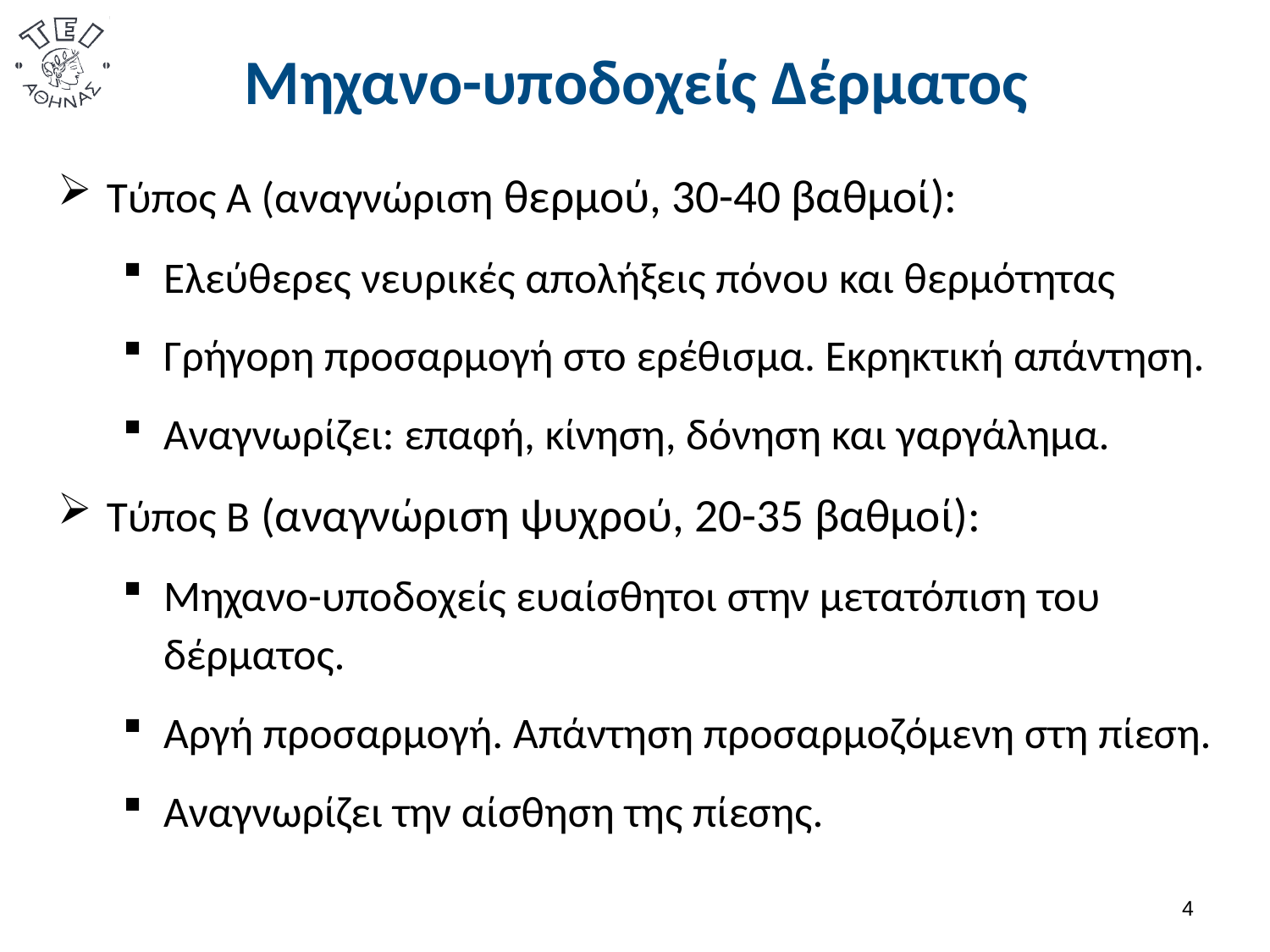

# Μηχανο-υποδοχείς Δέρματος
Τύπος Α (αναγνώριση θερμού, 30-40 βαθμοί):
Ελεύθερες νευρικές απολήξεις πόνου και θερμότητας
Γρήγορη προσαρμογή στο ερέθισμα. Εκρηκτική απάντηση.
Αναγνωρίζει: επαφή, κίνηση, δόνηση και γαργάλημα.
Τύπος Β (αναγνώριση ψυχρού, 20-35 βαθμοί):
Μηχανο-υποδοχείς ευαίσθητοι στην μετατόπιση του δέρματος.
Αργή προσαρμογή. Απάντηση προσαρμοζόμενη στη πίεση.
Αναγνωρίζει την αίσθηση της πίεσης.
4